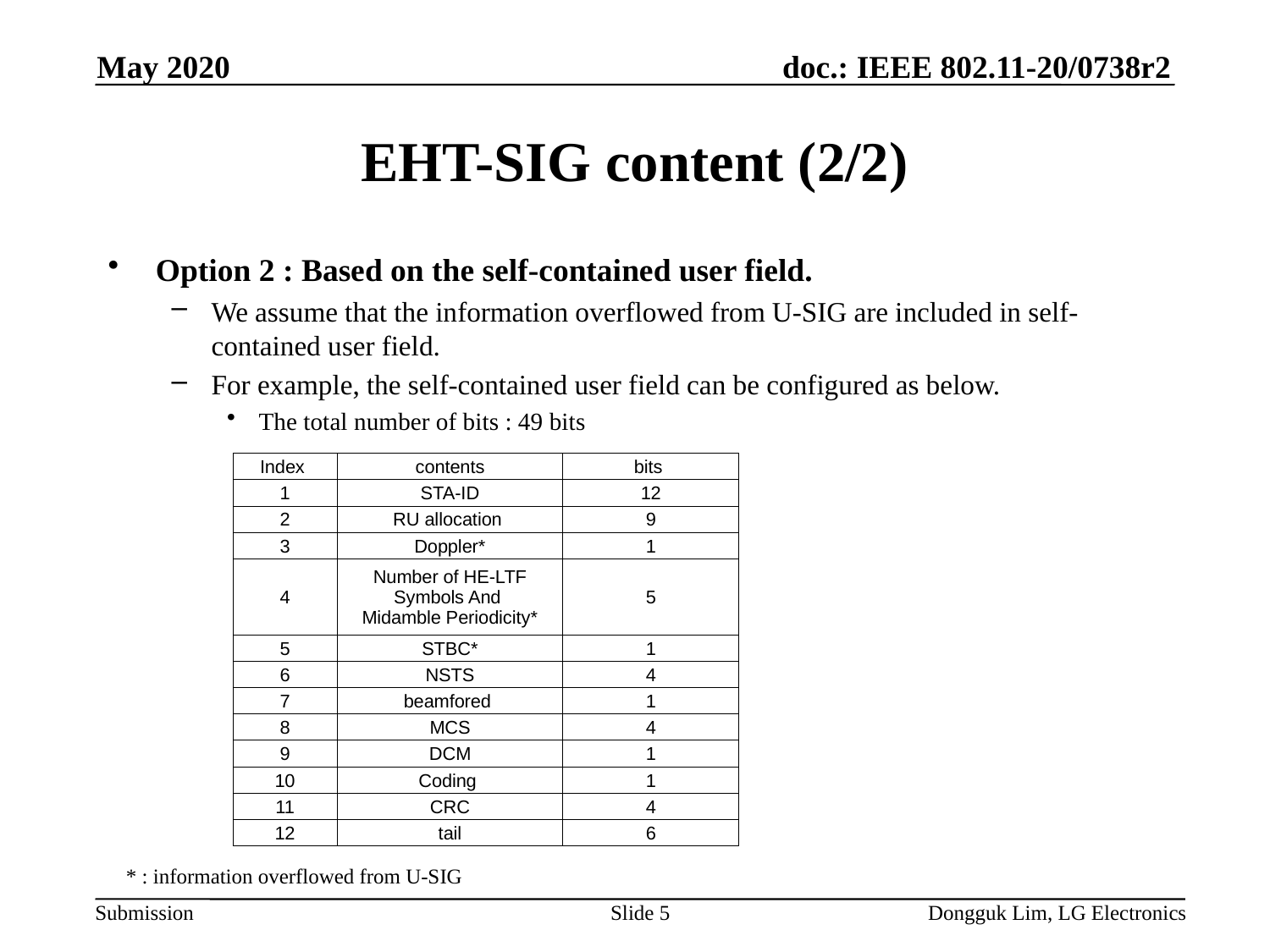

May 2020
# EHT-SIG content (2/2)
Option 2 : Based on the self-contained user field.
We assume that the information overflowed from U-SIG are included in self-contained user field.
For example, the self-contained user field can be configured as below.
The total number of bits : 49 bits
| Index | contents | bits |
| --- | --- | --- |
| 1 | STA-ID | 12 |
| 2 | RU allocation | 9 |
| 3 | Doppler\* | 1 |
| 4 | Number of HE-LTF Symbols And Midamble Periodicity\* | 5 |
| 5 | STBC\* | 1 |
| 6 | NSTS | 4 |
| 7 | beamfored | 1 |
| 8 | MCS | 4 |
| 9 | DCM | 1 |
| 10 | Coding | 1 |
| 11 | CRC | 4 |
| 12 | tail | 6 |
* : information overflowed from U-SIG
Slide 5
Dongguk Lim, LG Electronics